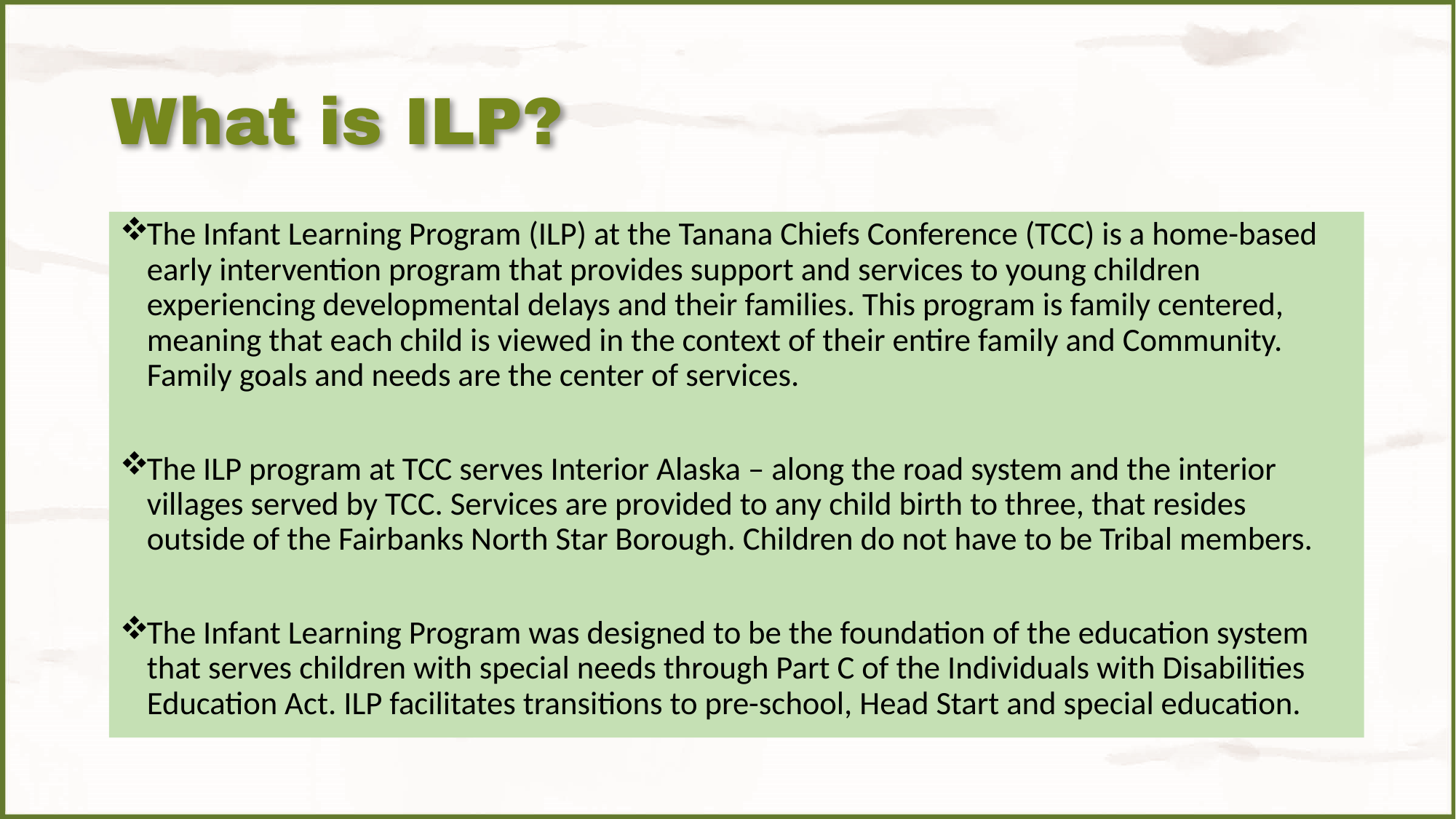

# What is ILP?
The Infant Learning Program (ILP) at the Tanana Chiefs Conference (TCC) is a home-based early intervention program that provides support and services to young children experiencing developmental delays and their families. This program is family centered, meaning that each child is viewed in the context of their entire family and Community. Family goals and needs are the center of services.

The ILP program at TCC serves Interior Alaska – along the road system and the interior villages served by TCC. Services are provided to any child birth to three, that resides outside of the Fairbanks North Star Borough. Children do not have to be Tribal members.

The Infant Learning Program was designed to be the foundation of the education system that serves children with special needs through Part C of the Individuals with Disabilities Education Act. ILP facilitates transitions to pre-school, Head Start and special education.